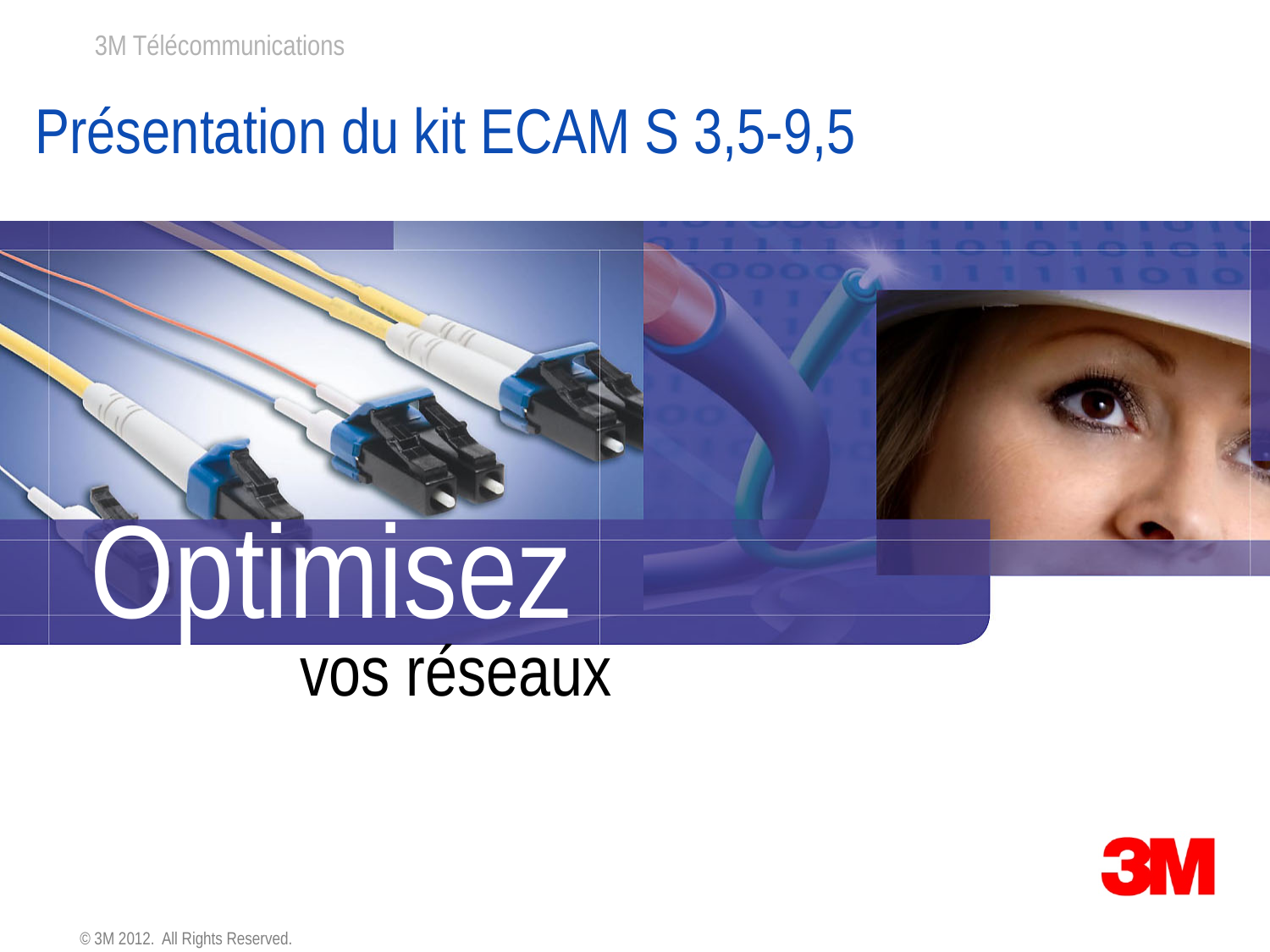

Présentation du kit ECAM S 3,5-9,5
Optimisez
vos réseaux
© 3M 2012.  All Rights Reserved.